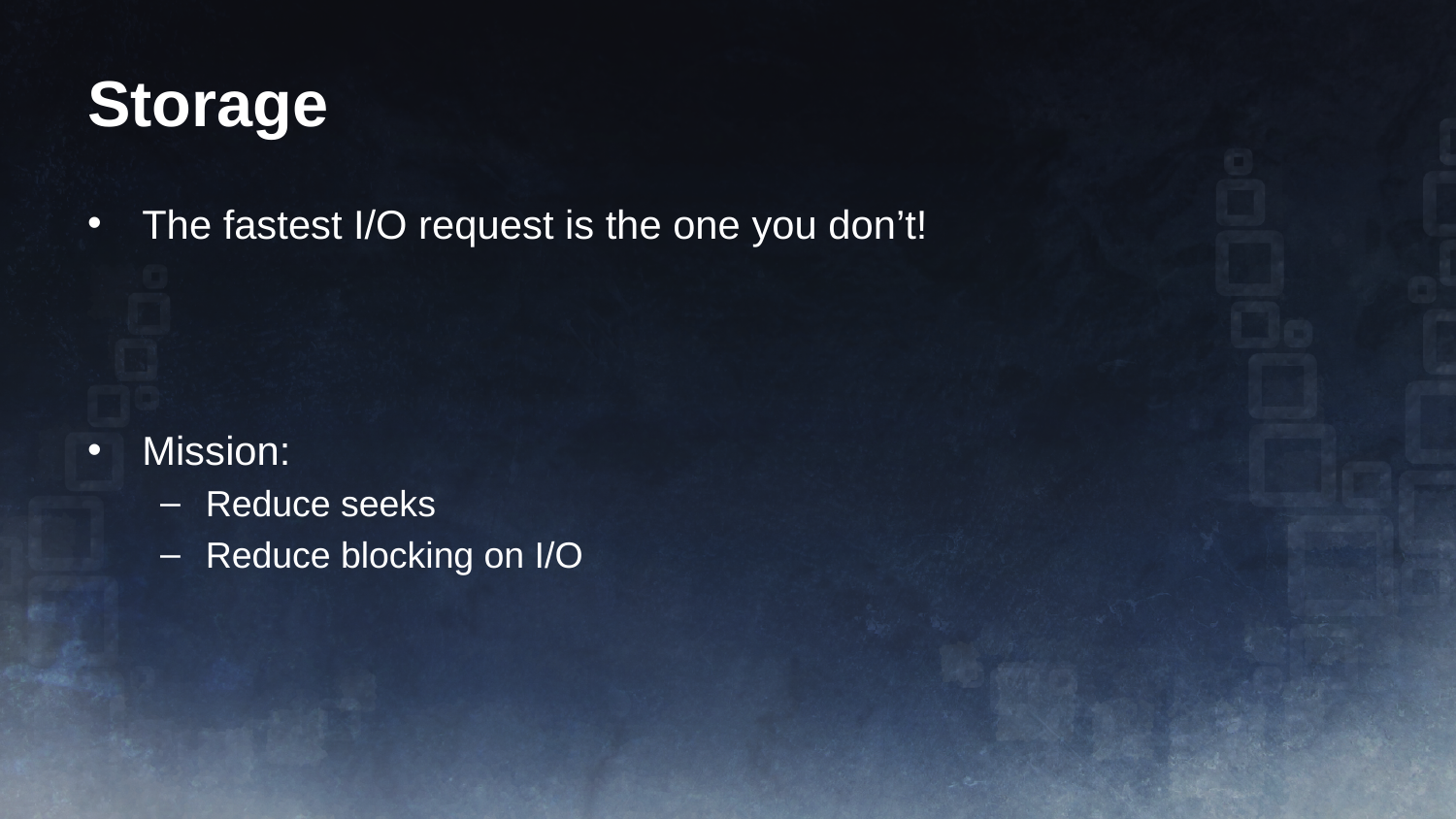

# Storage
The fastest I/O request is the one you don’t!

Mission:
Reduce seeks
Reduce blocking on I/O